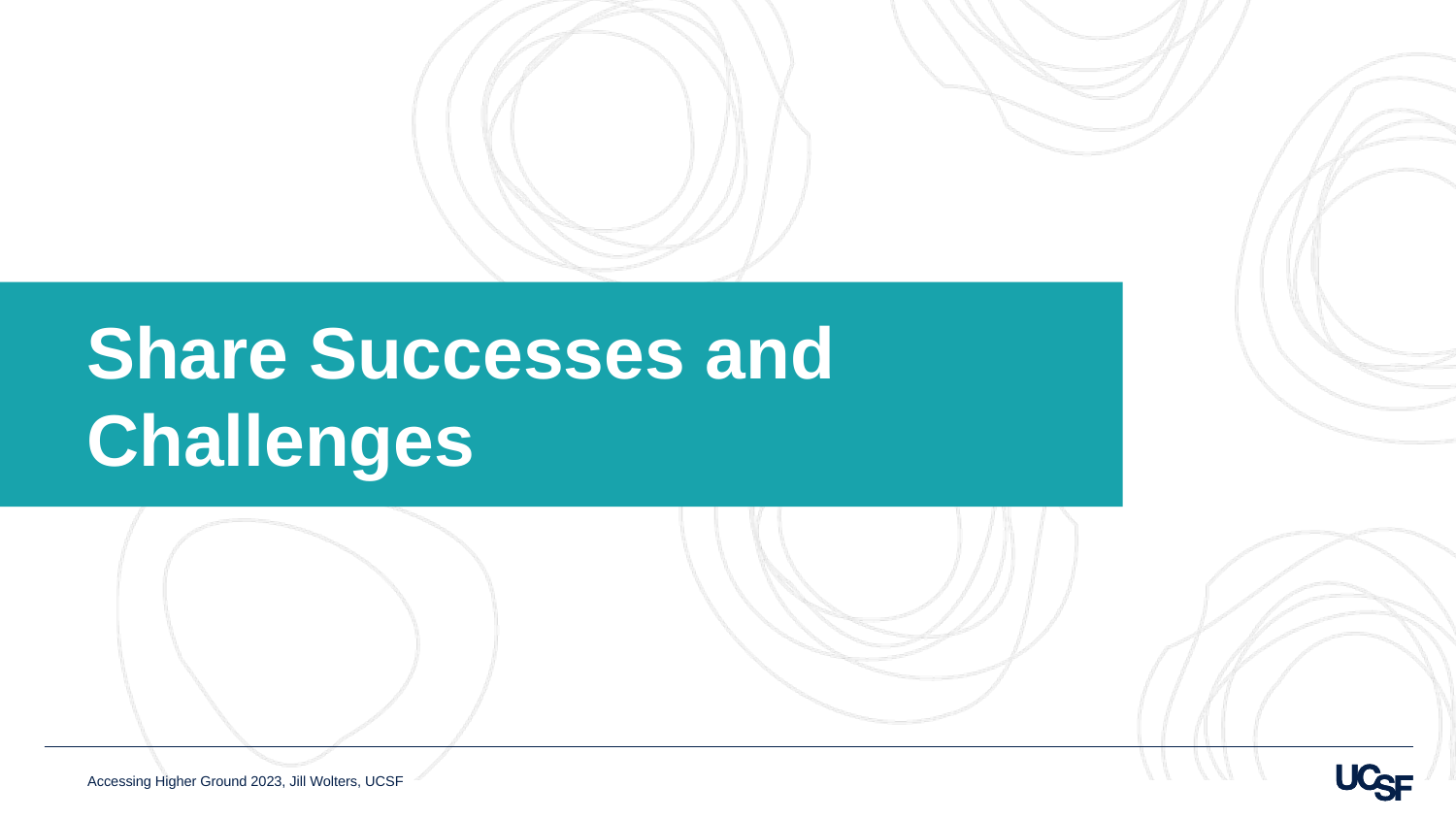

# Share Successes and Challenges
Accessing Higher Ground 2023, Jill Wolters, UCSF